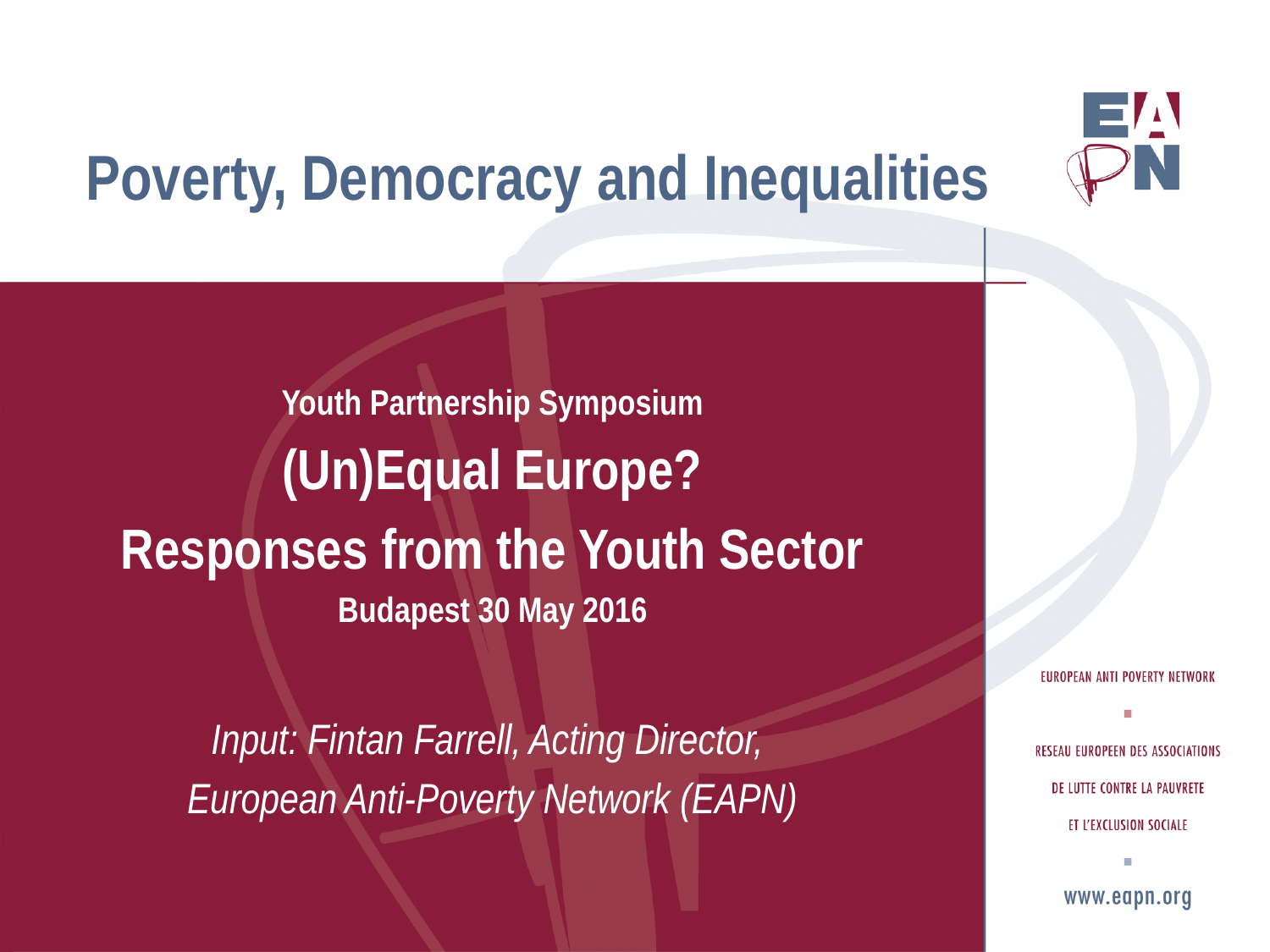

# Poverty, Democracy and Inequalities
Youth Partnership Symposium
(Un)Equal Europe?
Responses from the Youth Sector
Budapest 30 May 2016

Input: Fintan Farrell, Acting Director,
European Anti-Poverty Network (EAPN)